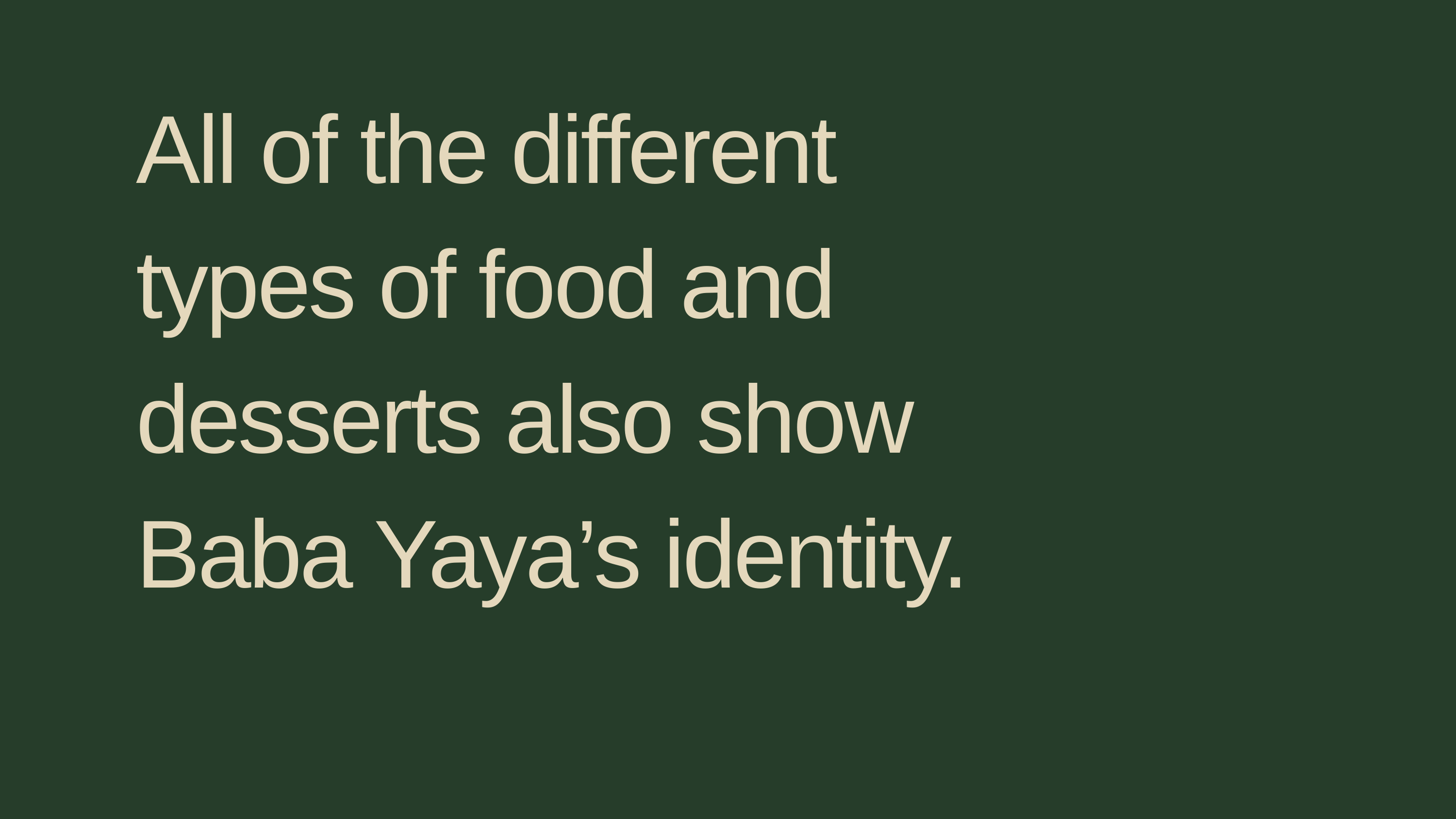

All of the different types of food and desserts also show Baba Yaya’s identity.